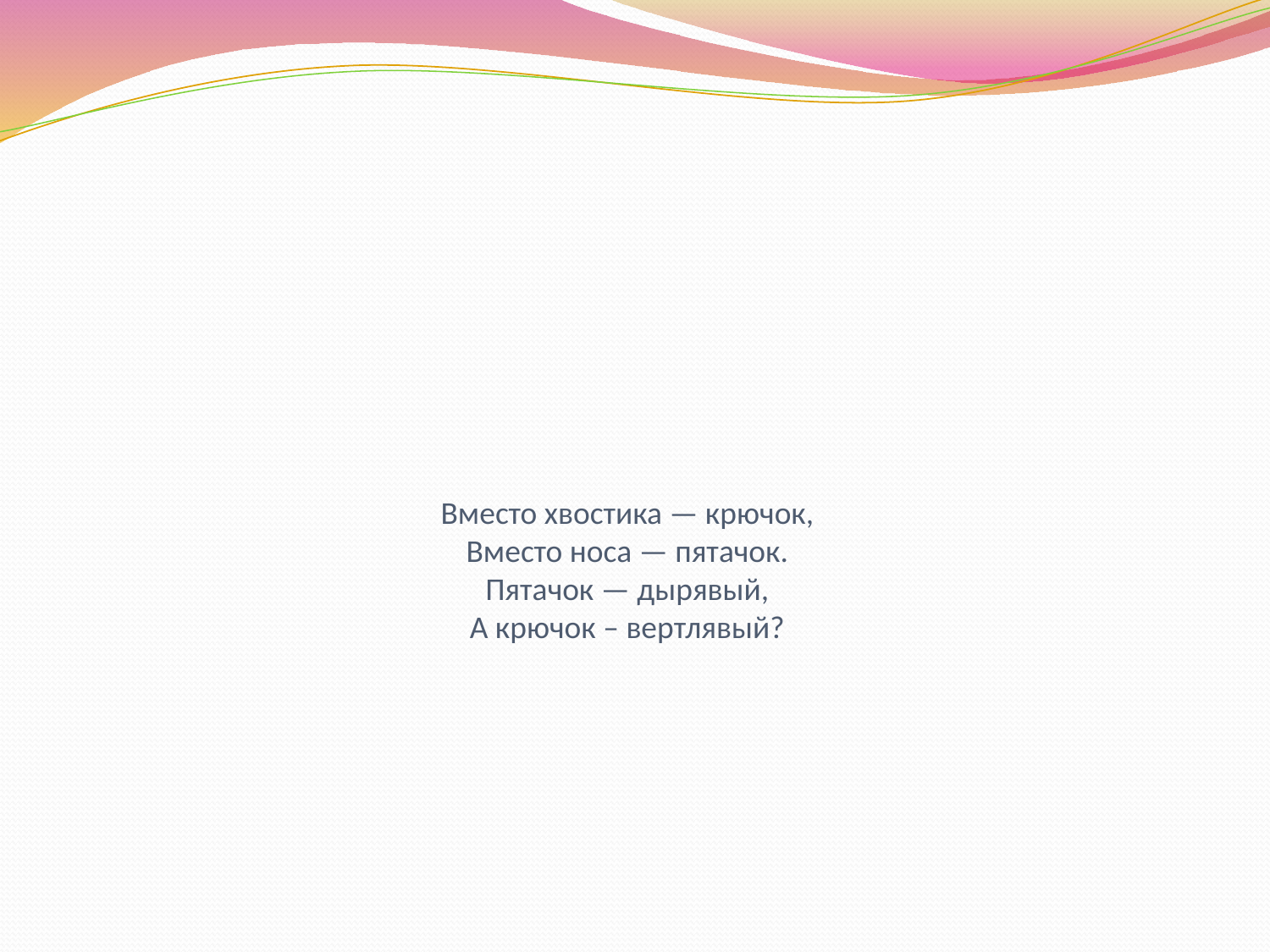

# Вместо хвостика — крючок,  Вместо носа — пятачок.  Пятачок — дырявый,  А крючок – вертлявый?